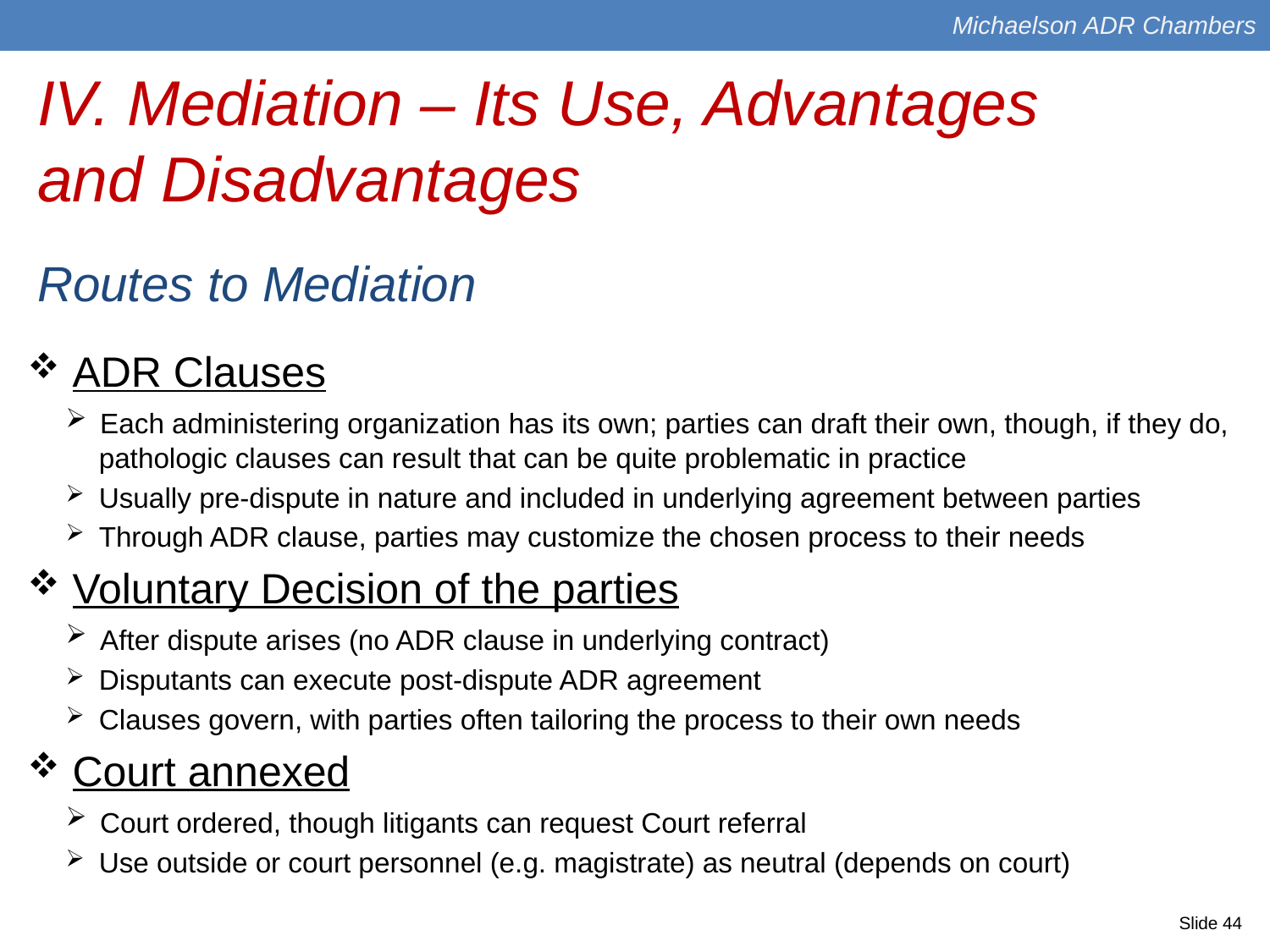

Michaelson ADR Chambers
IV. Mediation – Its Use, Advantages and Disadvantages
Routes to Mediation
 ADR Clauses
 Each administering organization has its own; parties can draft their own, though, if they do,
 pathologic clauses can result that can be quite problematic in practice
 Usually pre-dispute in nature and included in underlying agreement between parties
 Through ADR clause, parties may customize the chosen process to their needs
 Voluntary Decision of the parties
 After dispute arises (no ADR clause in underlying contract)
 Disputants can execute post-dispute ADR agreement
 Clauses govern, with parties often tailoring the process to their own needs
 Court annexed
 Court ordered, though litigants can request Court referral
 Use outside or court personnel (e.g. magistrate) as neutral (depends on court)
Slide 44